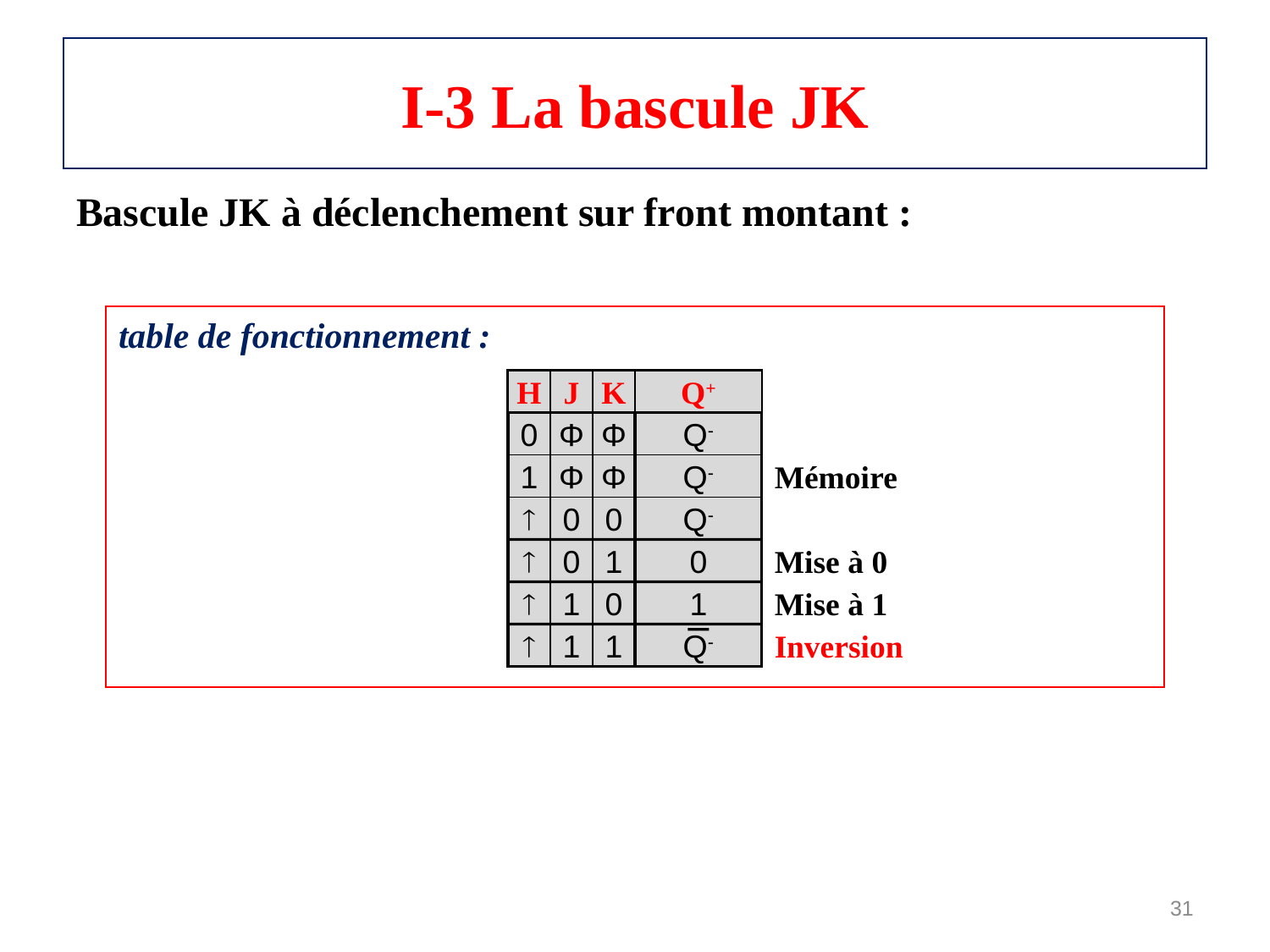

# I-3 La bascule JK
Bascule JK à déclenchement sur front montant :

table de fonctionnement :

H
J
K
Q+
0
Φ
Φ
Q-
1
Φ
Φ
Q-
Mémoire

↑
↑
↑
↑
0
0
Q-
Mise à 0

0
1
0
Mise à 1

1
0
1
1
1
Q-

Inversion
31